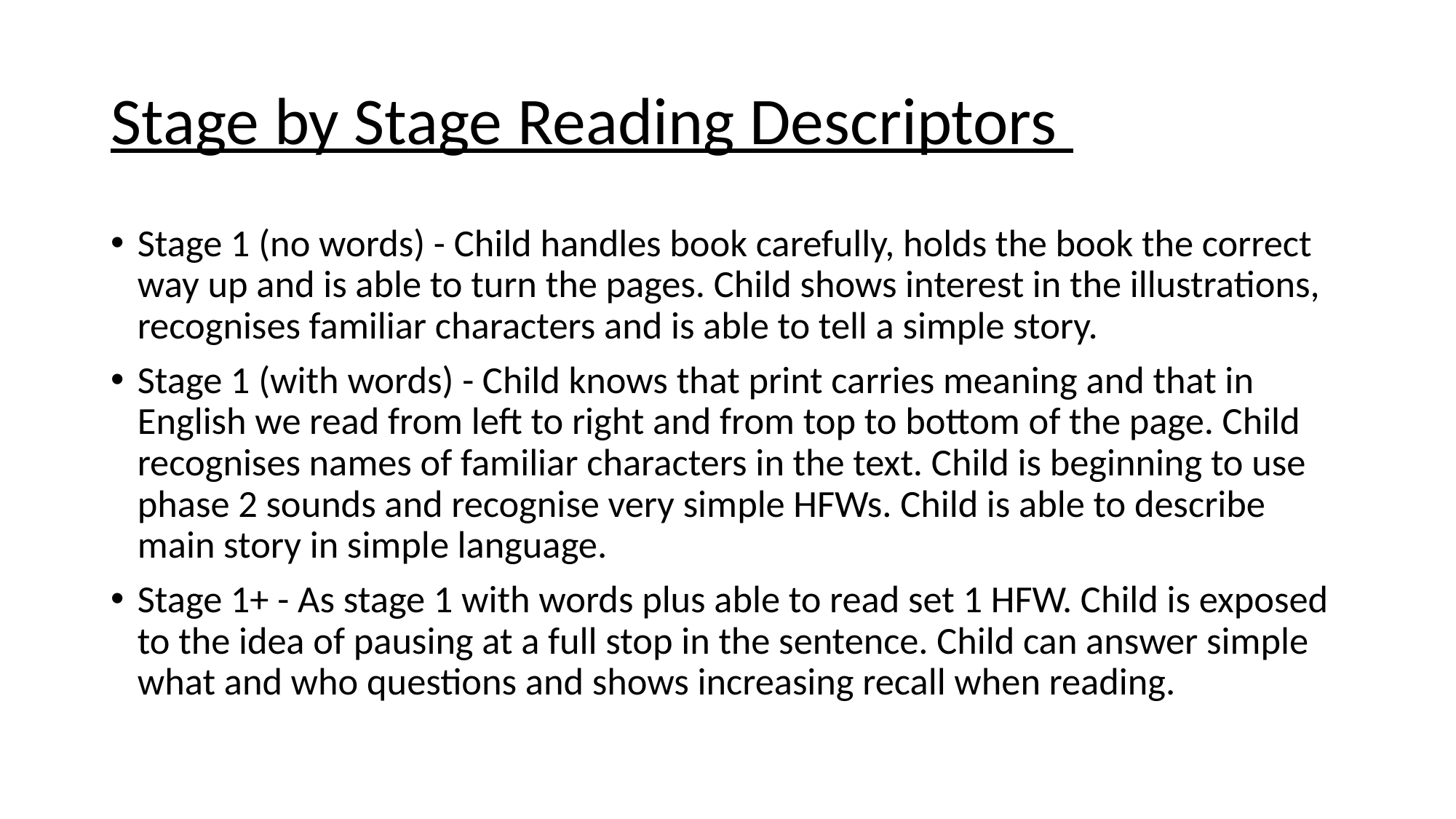

# Stage by Stage Reading Descriptors
Stage 1 (no words) - Child handles book carefully, holds the book the correct way up and is able to turn the pages. Child shows interest in the illustrations, recognises familiar characters and is able to tell a simple story.
Stage 1 (with words) - Child knows that print carries meaning and that in English we read from left to right and from top to bottom of the page. Child recognises names of familiar characters in the text. Child is beginning to use phase 2 sounds and recognise very simple HFWs. Child is able to describe main story in simple language.
Stage 1+ - As stage 1 with words plus able to read set 1 HFW. Child is exposed to the idea of pausing at a full stop in the sentence. Child can answer simple what and who questions and shows increasing recall when reading.